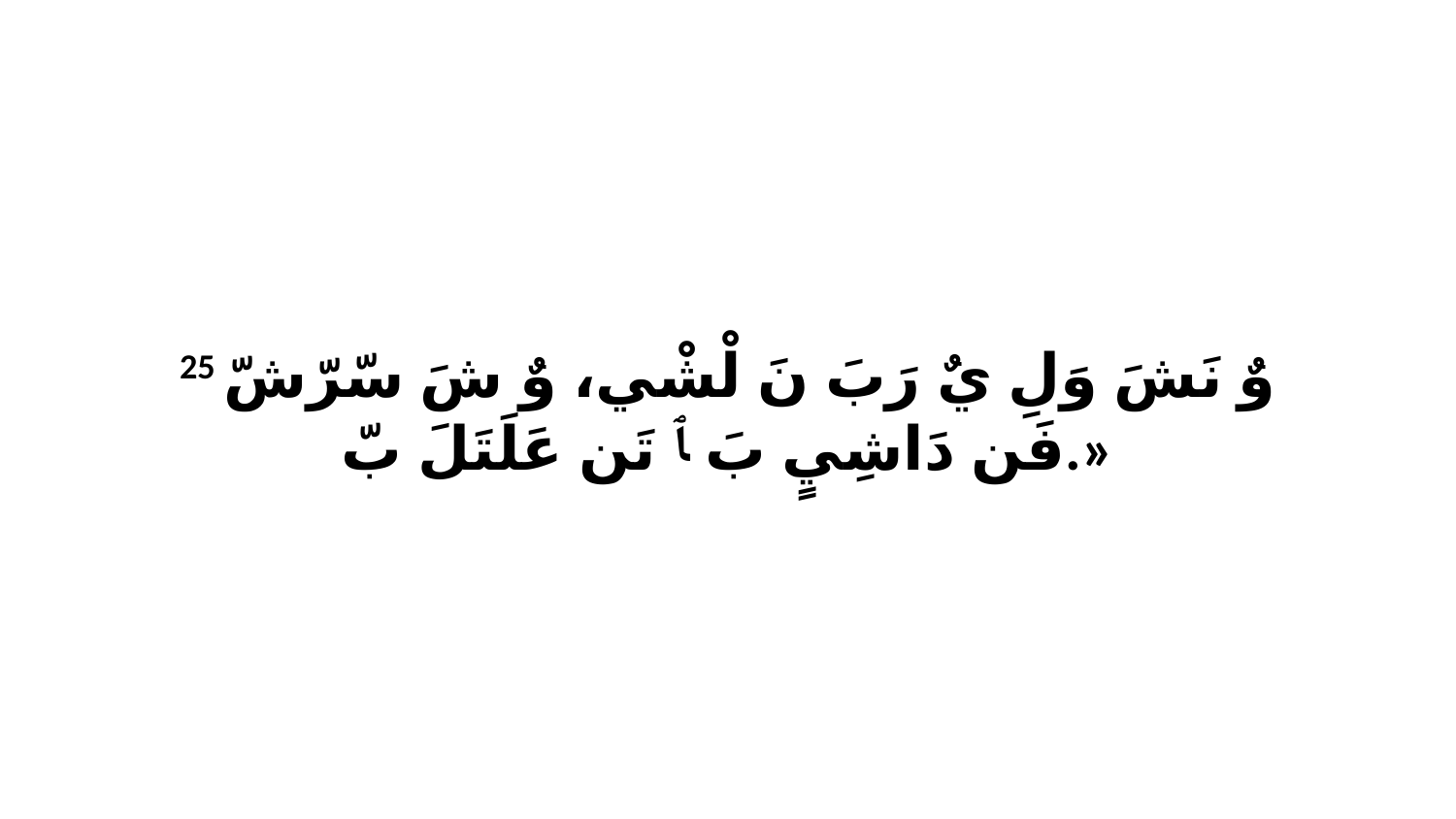

25 وٌ نَشَ وَلِ يٌ رَبَ نَ لْشْي، وٌ شَ سّرّشّ فَن دَاشِيٍ بَ ﭑ تَن عَلَتَلَ بّ.»